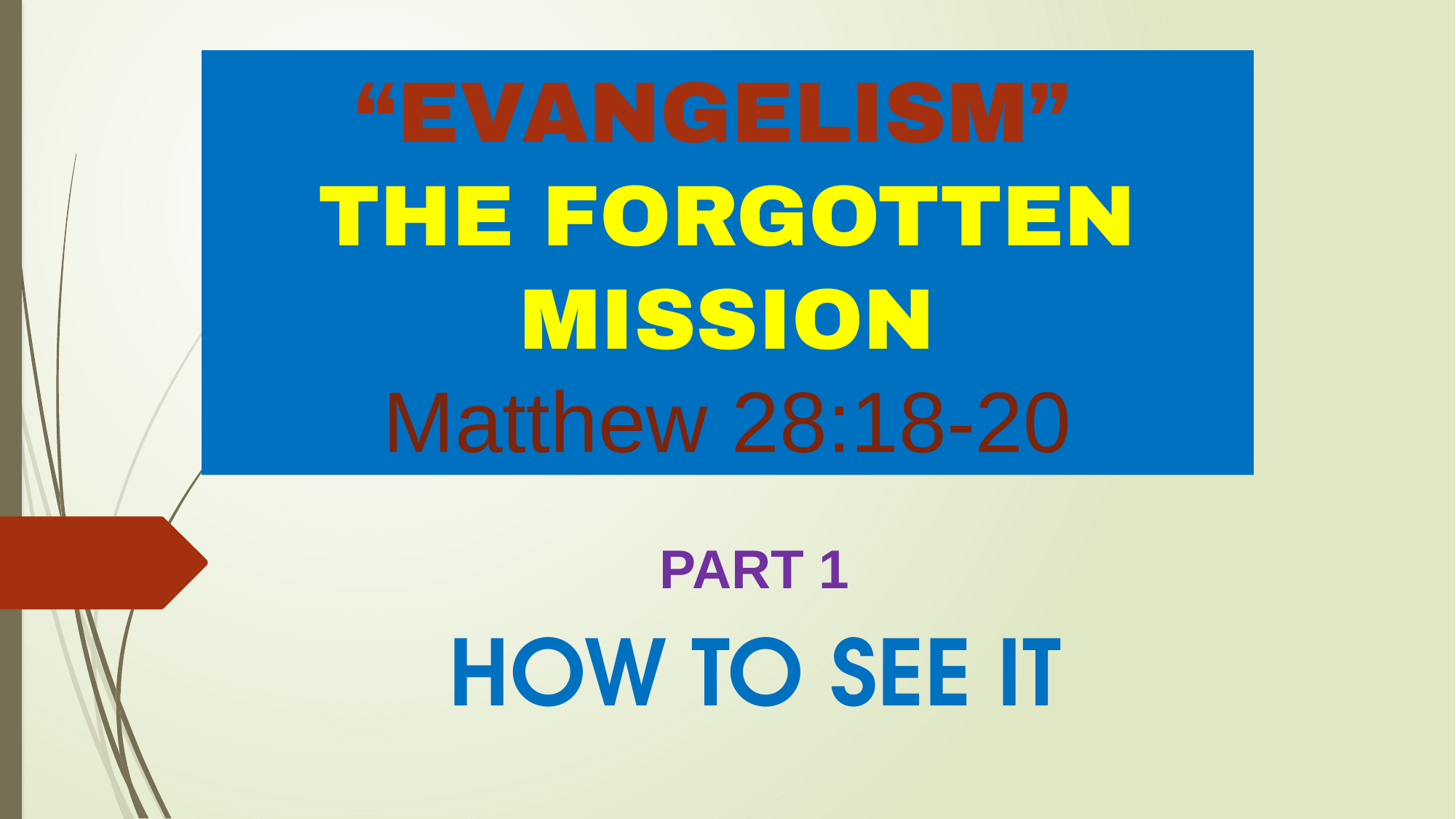

# “EVANGELISM” THE FORGOTTEN MISSION Matthew 28:18-20
PART 1
HOW TO SEE IT